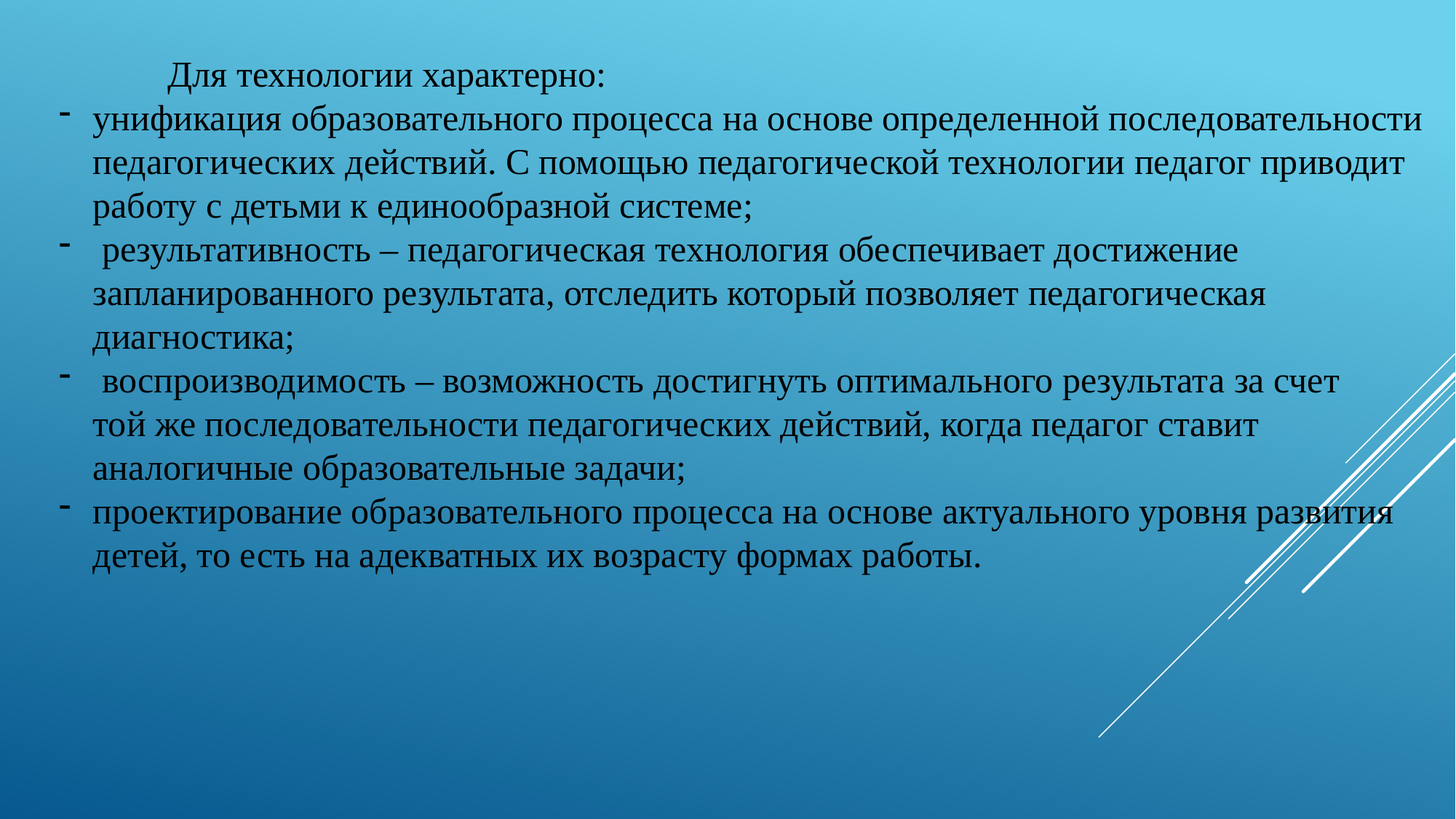

Для технологии характерно:
унификация образовательного процесса на основе определенной последовательности педагогических действий. С помощью педагогической технологии педагог приводит работу с детьми к единообразной системе;
 результативность – педагогическая технология обеспечивает достижение запланированного результата, отследить который позволяет педагогическая диагностика;
 воспроизводимость – возможность достигнуть оптимального результата за счет той же последовательности педагогических действий, когда педагог ставит аналогичные образовательные задачи;
проектирование образовательного процесса на основе актуального уровня развития детей, то есть на адекватных их возрасту формах работы.